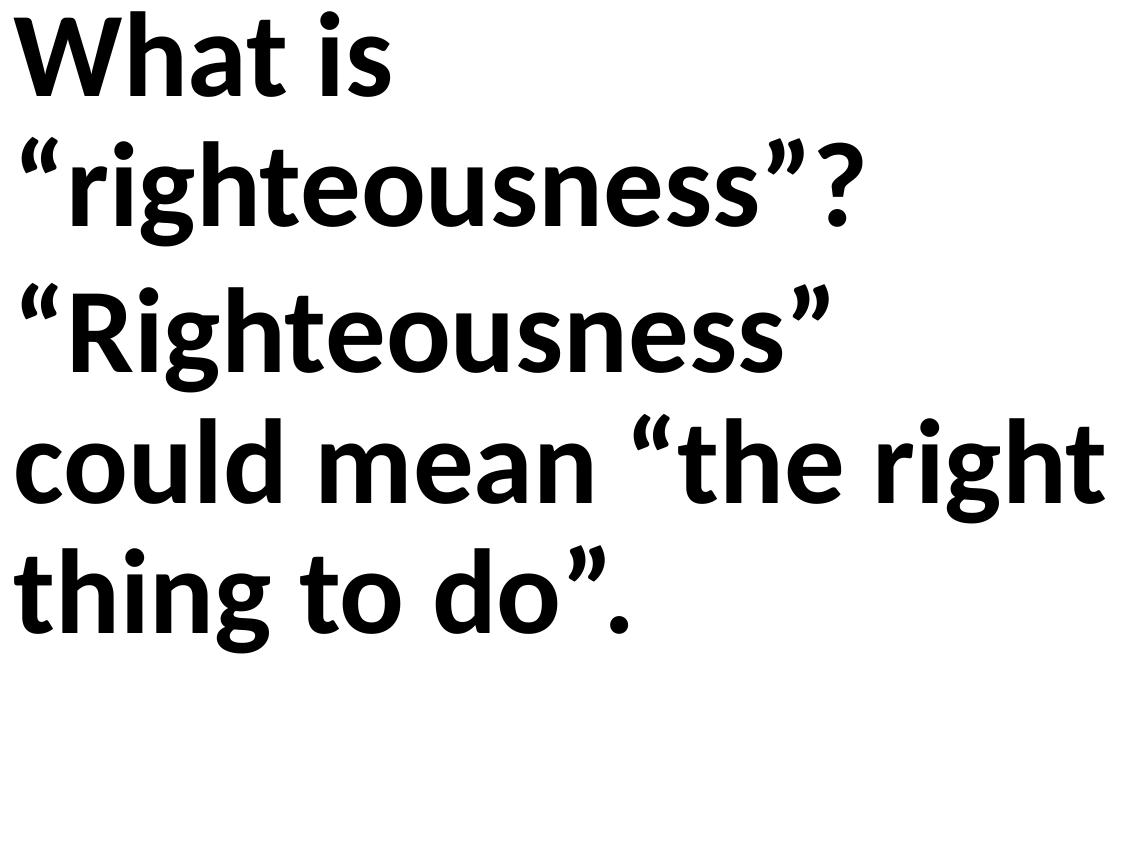

What is “righteousness”?
“Righteousness” could mean “the right thing to do”.